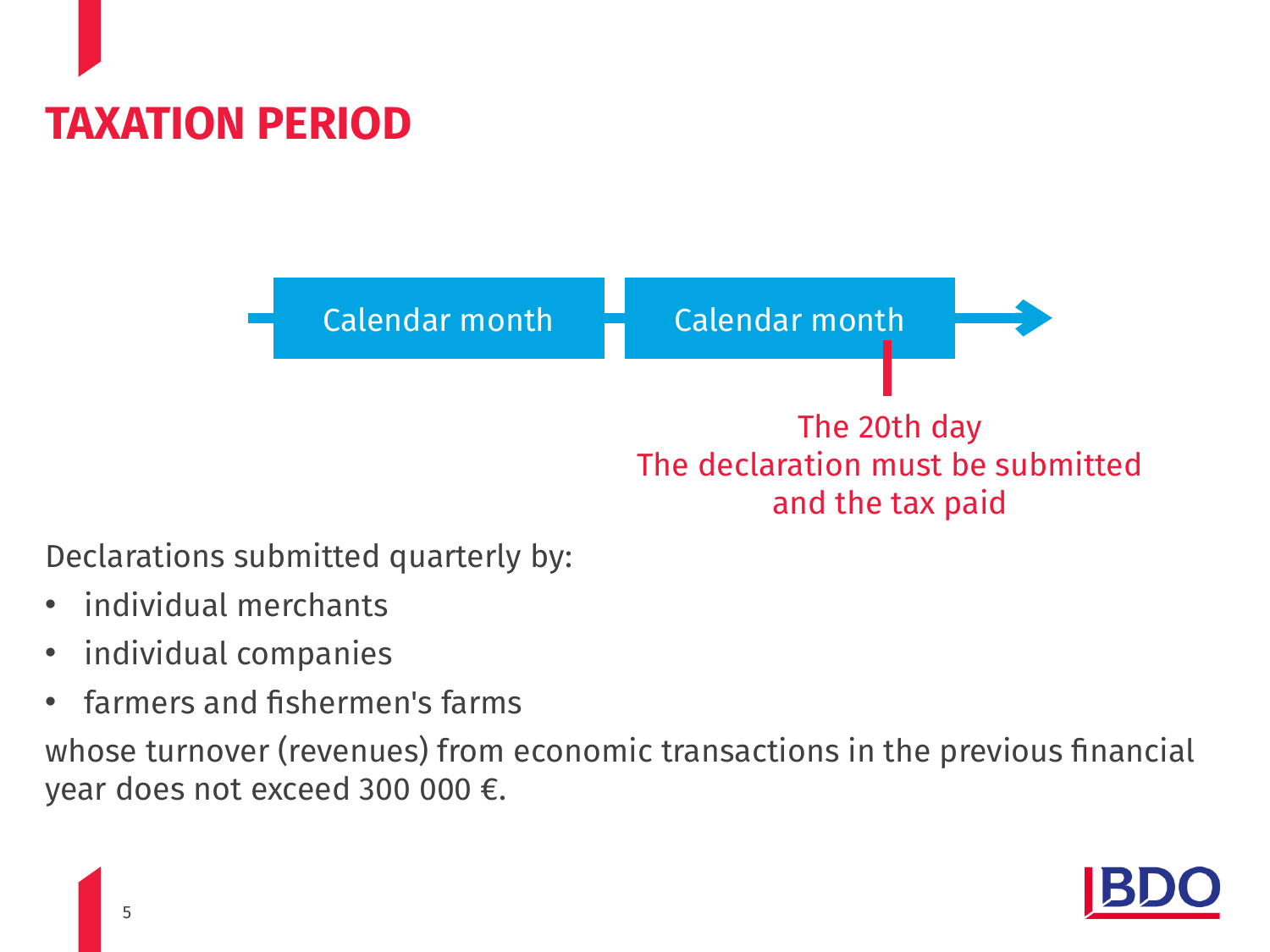

# TAXATION PERIOD

Calendar month
Calendar month
The 20th day
The declaration must be submitted and the tax paid
Declarations submitted quarterly by:
individual merchants
individual companies
farmers and fishermen's farms
whose turnover (revenues) from economic transactions in the previous financial year does not exceed 300 000 €.